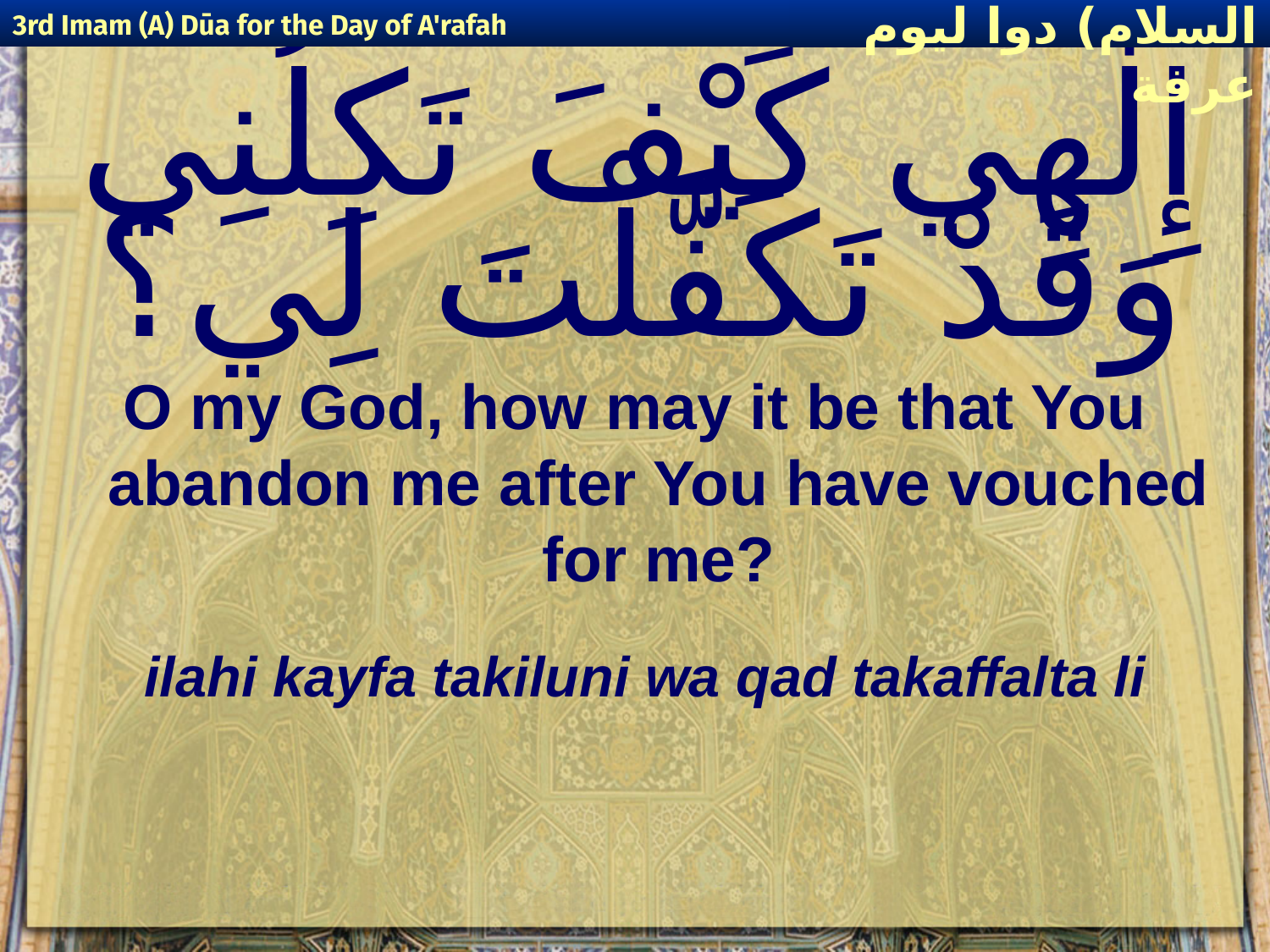

3rd Imam (A) Dūa for the Day of A'rafah
إمام حسين(عليه السلام) دوا ليوم عرفة
# إِلٰهِي كَيْفَ تَكِلُنِي وَقَدْ تَكَفَّلْتَ لِي؟
O my God, how may it be that You abandon me after You have vouched for me?
ilahi kayfa takiluni wa qad takaffalta li